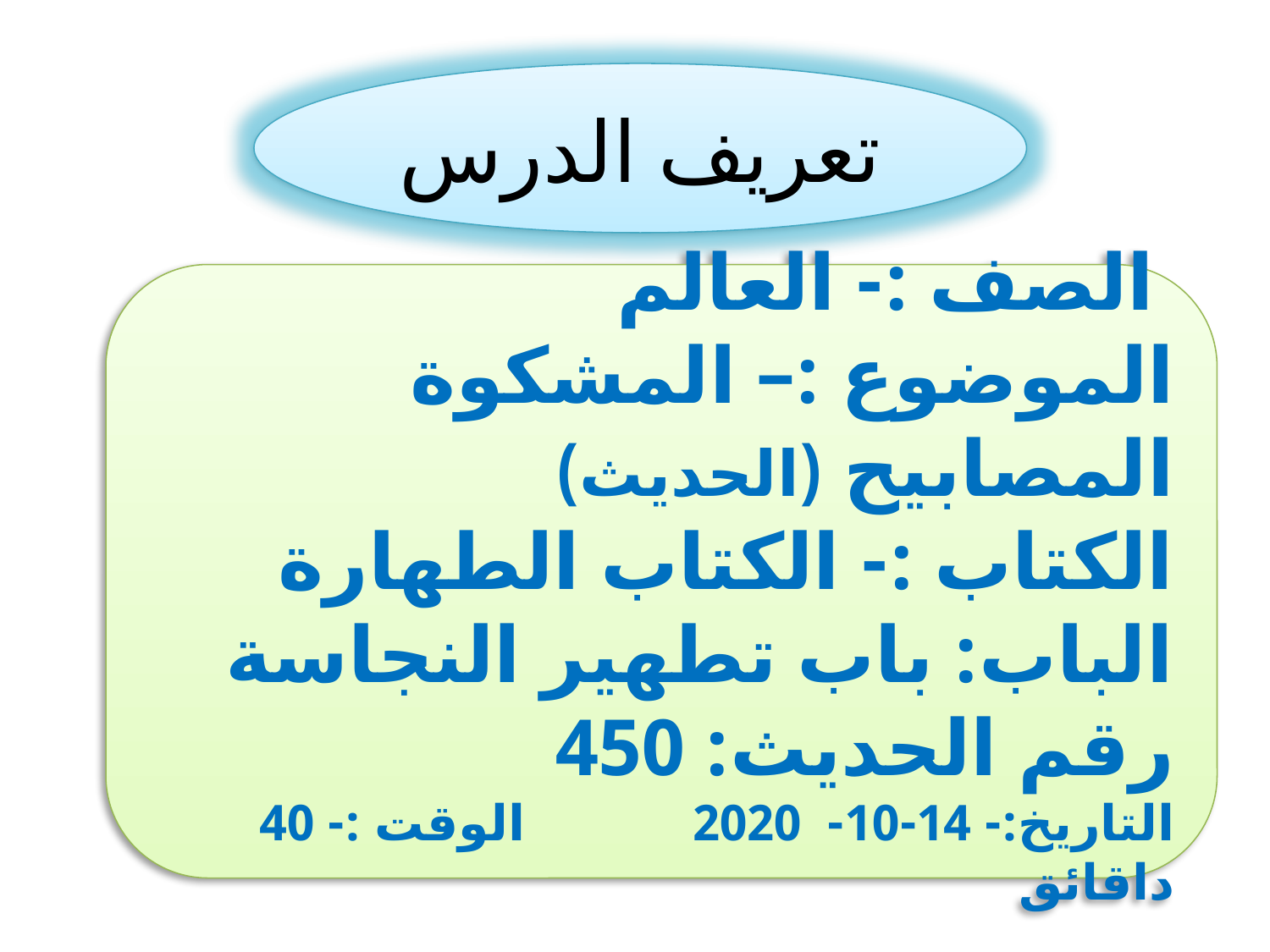

تعريف الدرس
الصف :- العالم
الموضوع :– المشكوة المصابيح (الحديث)
الكتاب :- الكتاب الطهارة
الباب: باب تطهير النجاسة
رقم الحديث: 450
التاريخ:- 14-10-  2020             الوقت :- 40 داقائق